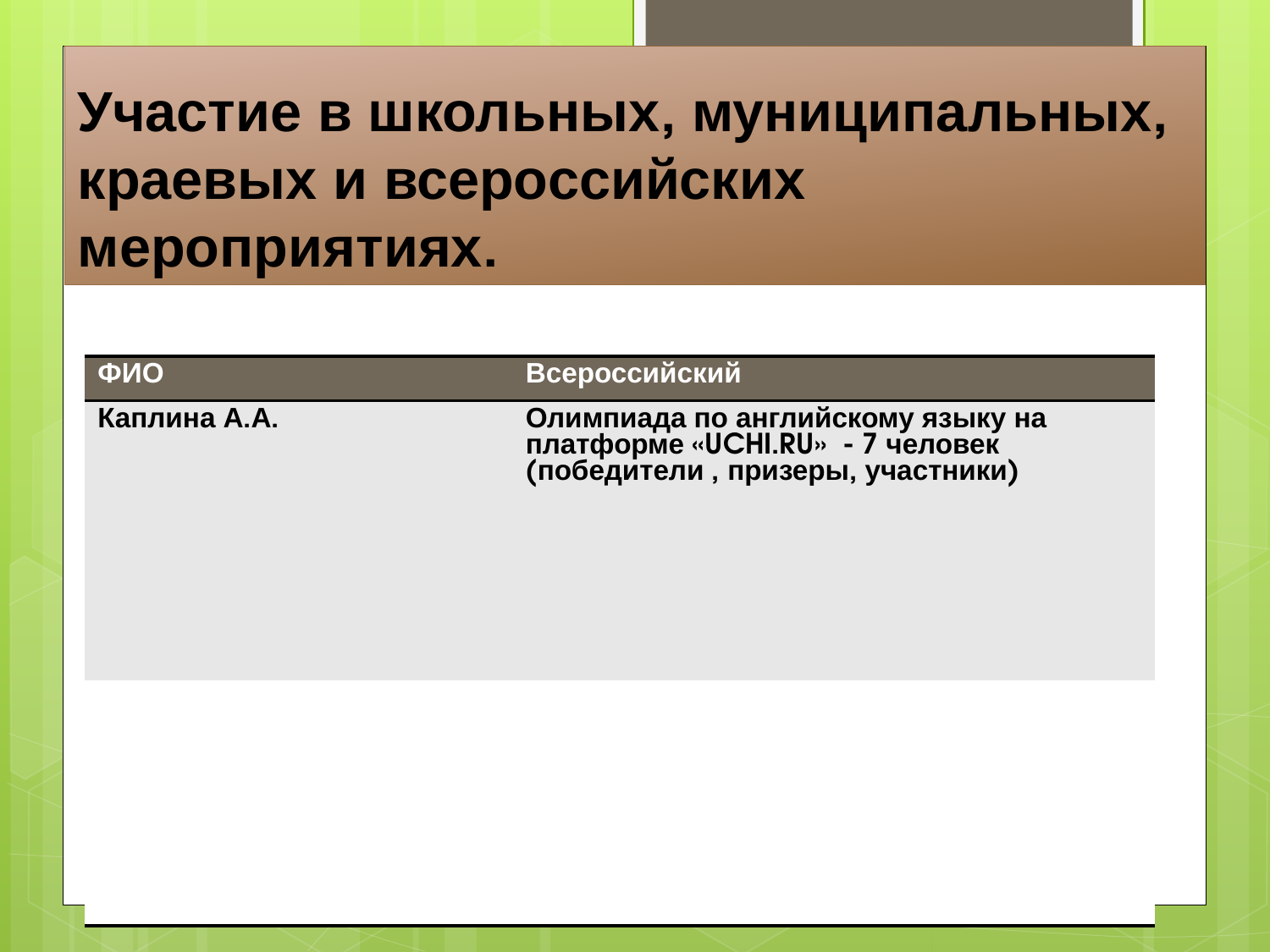

# Участие в школьных, муниципальных, краевых и всероссийских мероприятиях.
| ФИО | Всероссийский |
| --- | --- |
| Каплина А.А. | Олимпиада по английскому языку на платформе «UCHI.RU» - 7 человек (победители , призеры, участники) |
|  |  |